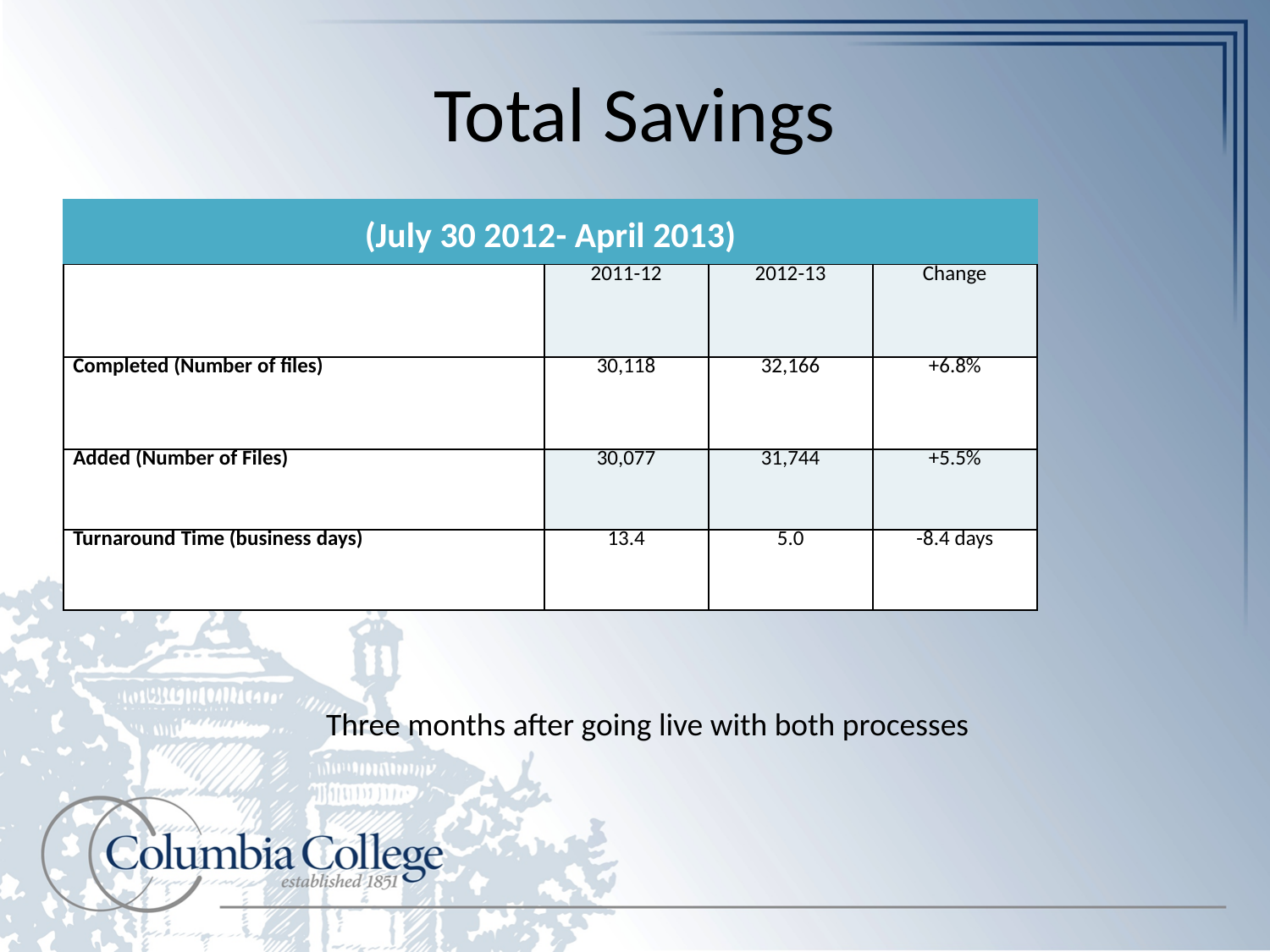

# Total Savings
| (July 30 2012- April 2013) |  |  |  |
| --- | --- | --- | --- |
|  | 2011-12 | 2012-13 | Change |
| Completed (Number of files) | 30,118 | 32,166 | +6.8% |
| Added (Number of Files) | 30,077 | 31,744 | +5.5% |
| Turnaround Time (business days) | 13.4 | 5.0 | -8.4 days |
Three months after going live with both processes